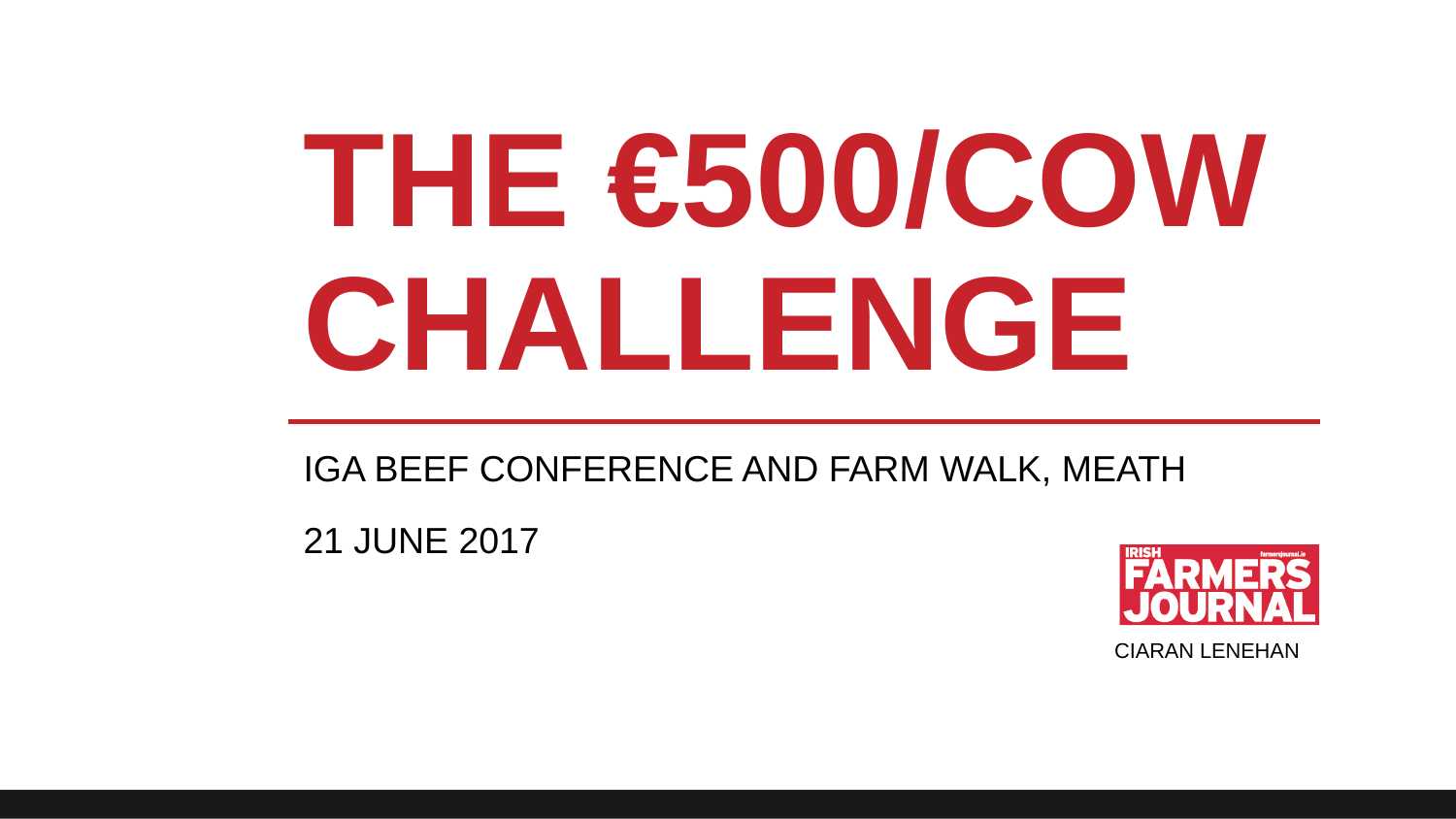

# The €500/cow challenge
IGA Beef conference and Farm walk, meath
21 June 2017

Ciaran Lenehan